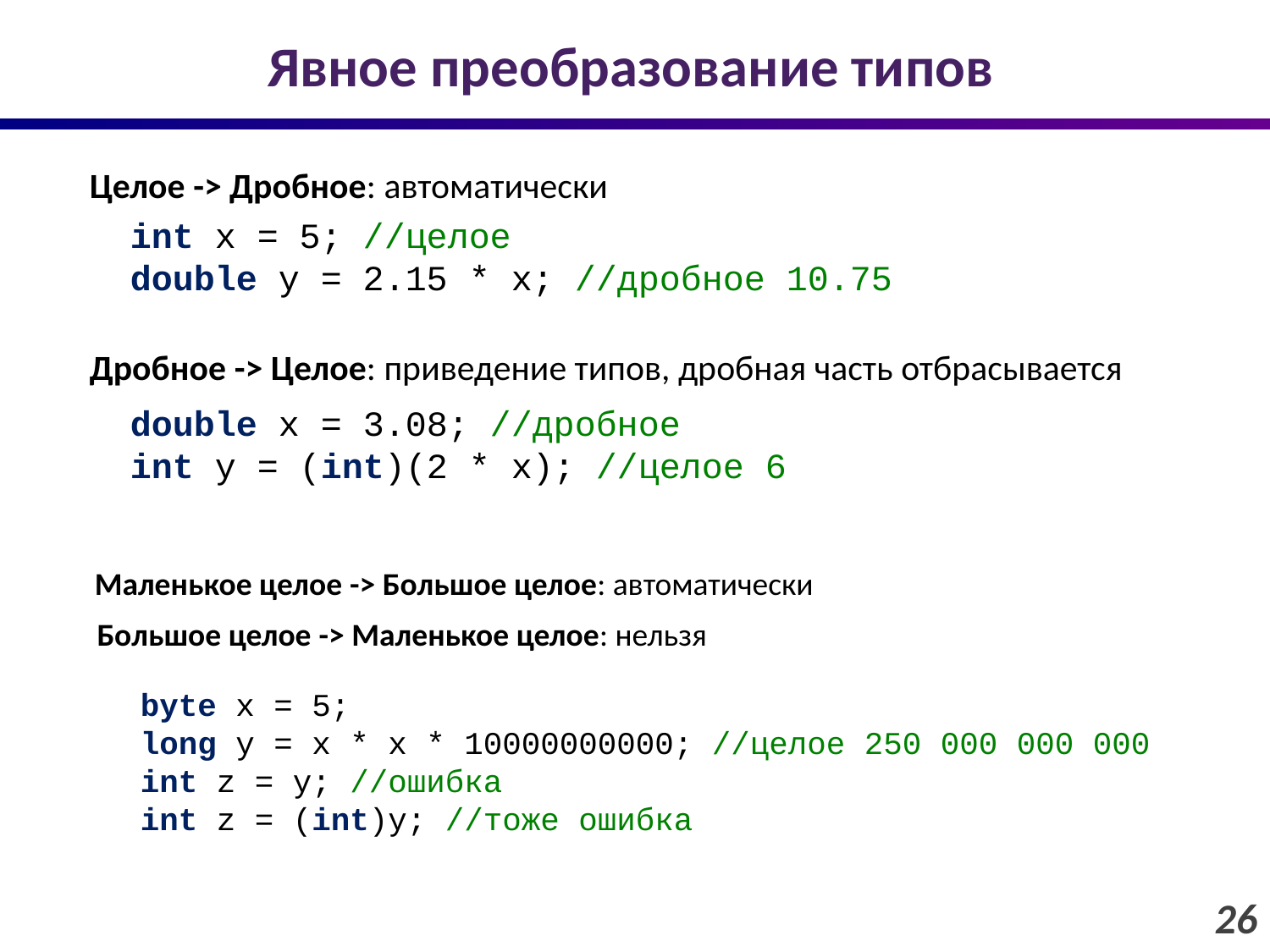

# Явное преобразование типов
Целое -> Дробное: автоматически
int x = 5; //целое
double y = 2.15 * x; //дробное 10.75
Дробное -> Целое: приведение типов, дробная часть отбрасывается
double x = 3.08; //дробное
int y = (int)(2 * x); //целое 6
Маленькое целое -> Большое целое: автоматически
Большое целое -> Маленькое целое: нельзя
byte x = 5;
long y = x * x * 10000000000; //целое 250 000 000 000
int z = y; //ошибка
int z = (int)y; //тоже ошибка
26